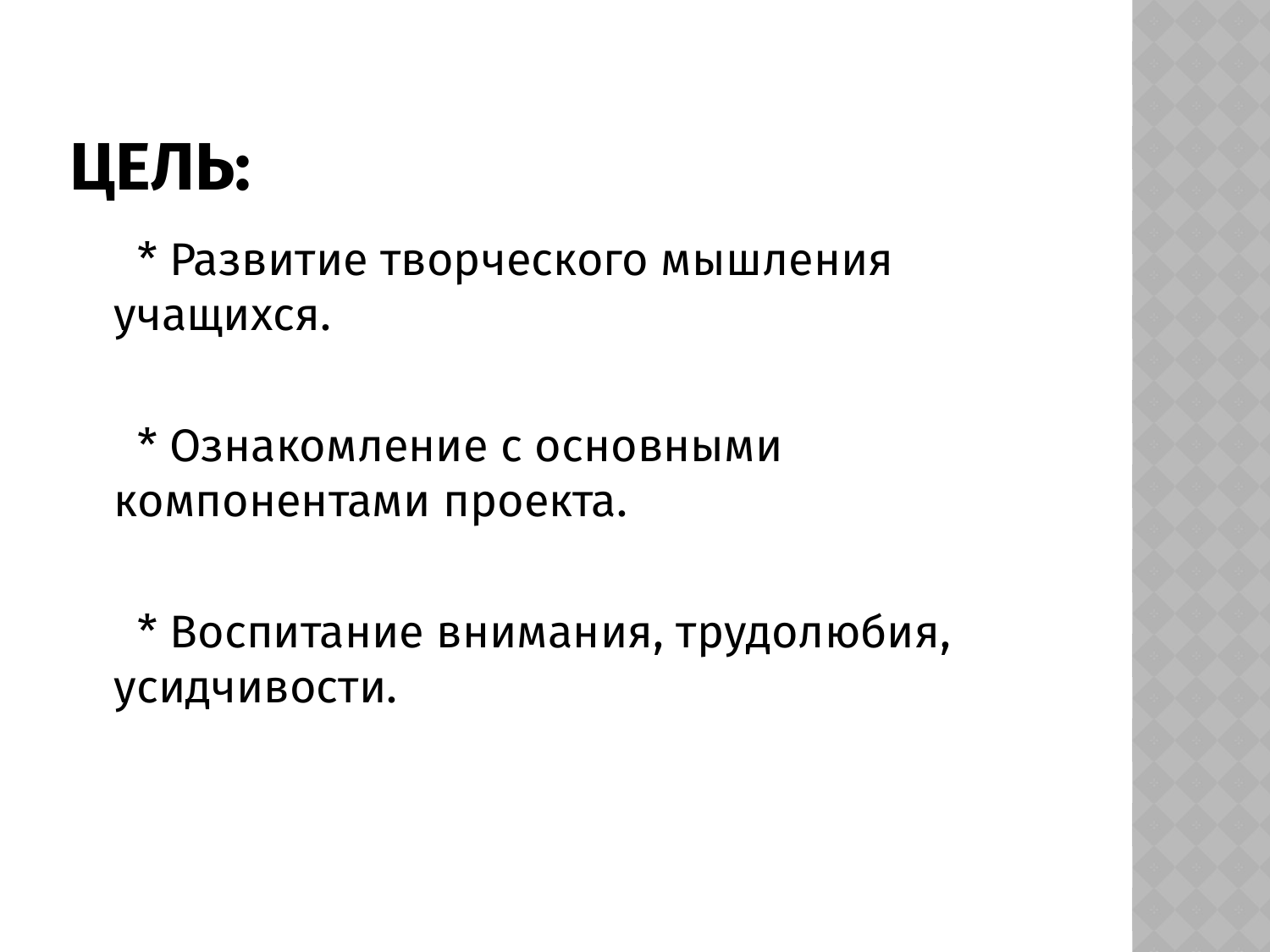

# Цель:
     * Развитие творческого мышления учащихся.

     * Ознакомление с основными компонентами проекта.

     * Воспитание внимания, трудолюбия, усидчивости.